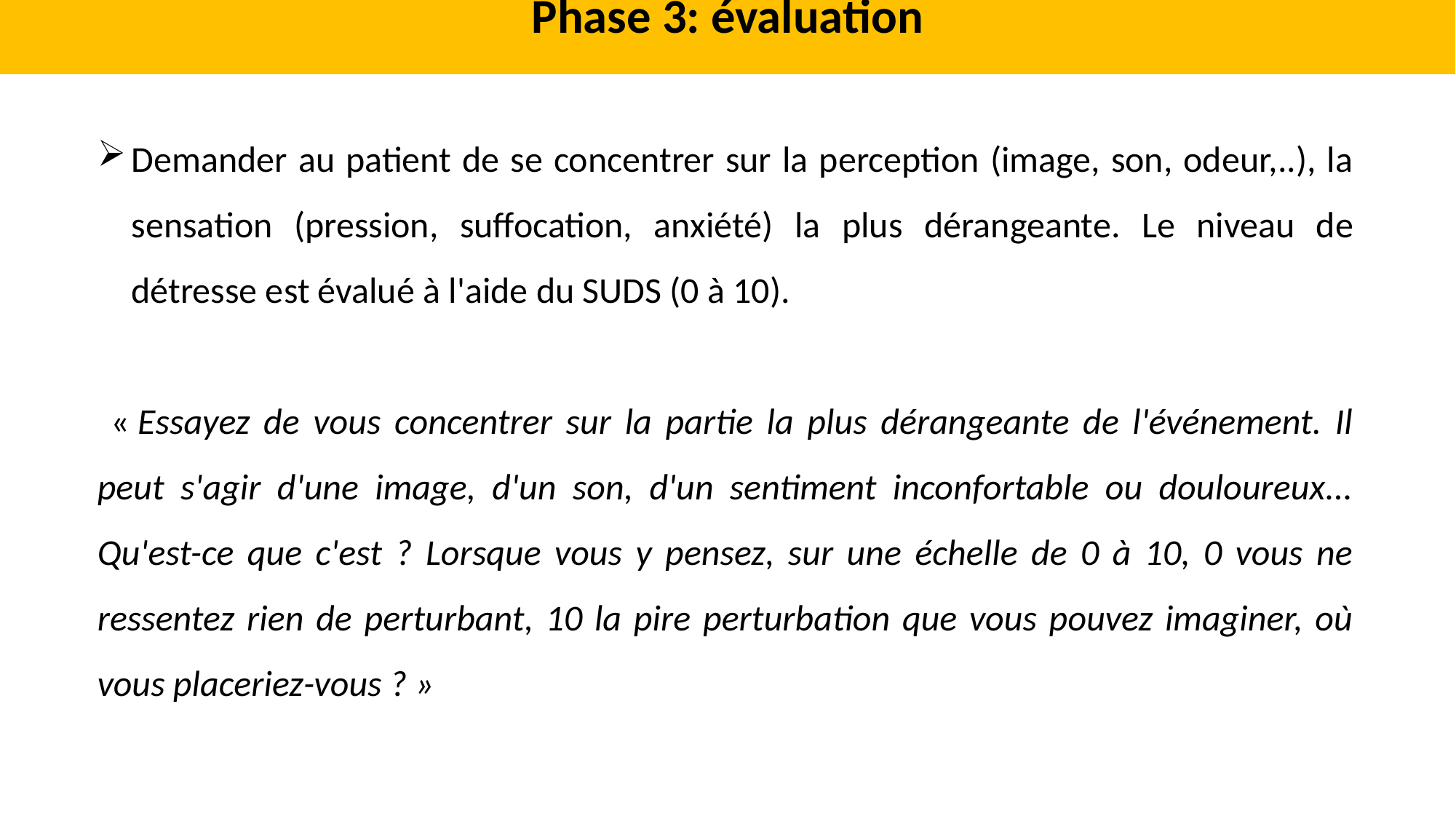

Phase 3: évaluation

Demander au patient de se concentrer sur la perception (image, son, odeur,..), la sensation (pression, suffocation, anxiété) la plus dérangeante. Le niveau de détresse est évalué à l'aide du SUDS (0 à 10).

 « Essayez de vous concentrer sur la partie la plus dérangeante de l'événement. Il peut s'agir d'une image, d'un son, d'un sentiment inconfortable ou douloureux... Qu'est-ce que c'est ? Lorsque vous y pensez, sur une échelle de 0 à 10, 0 vous ne ressentez rien de perturbant, 10 la pire perturbation que vous pouvez imaginer, où vous placeriez-vous ? »